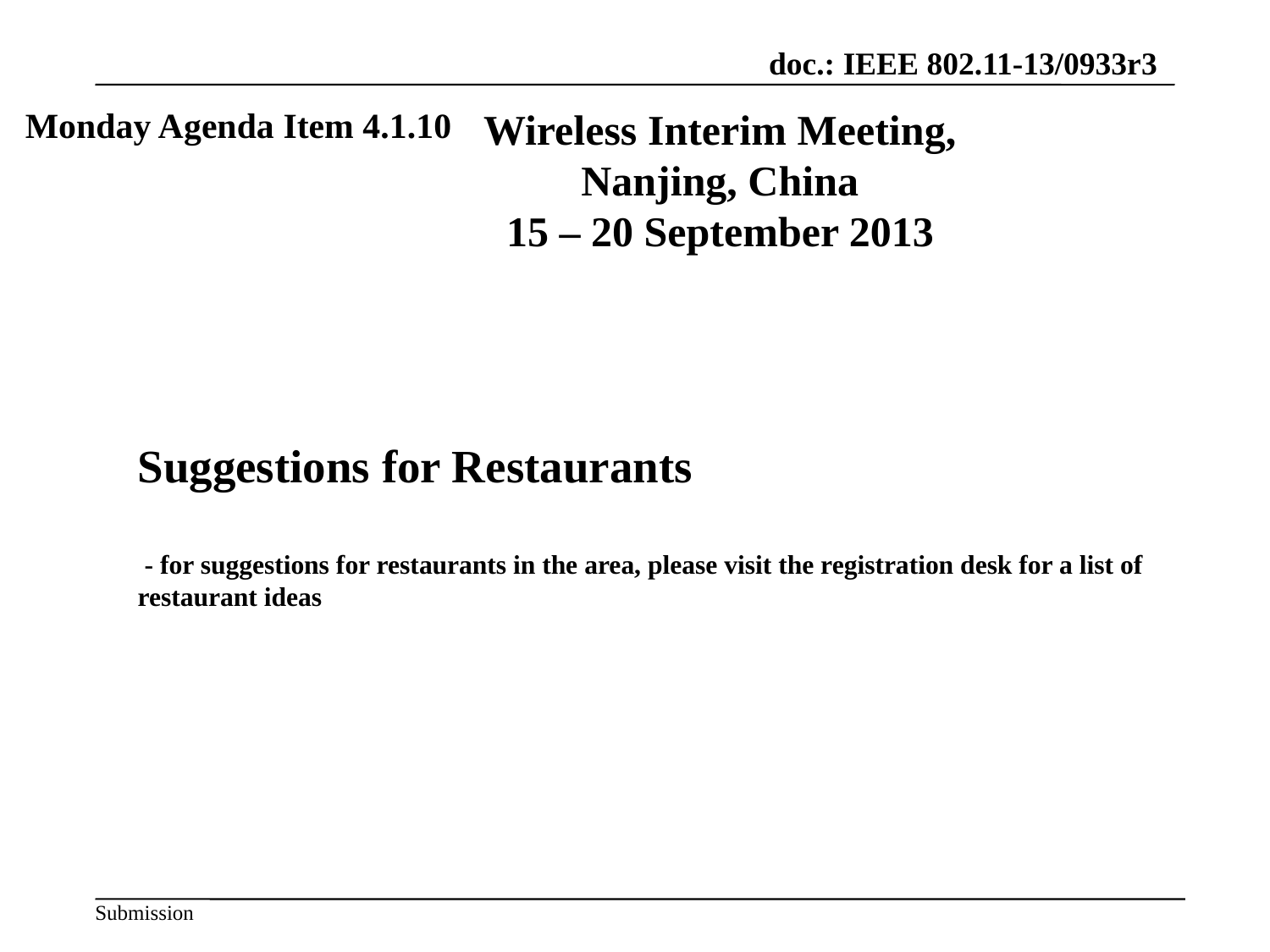

Wireless Interim Meeting, Nanjing, China
15 – 20 September 2013
Monday Agenda Item 4.1.10
# Suggestions for Restaurants - for suggestions for restaurants in the area, please visit the registration desk for a list of restaurant ideas